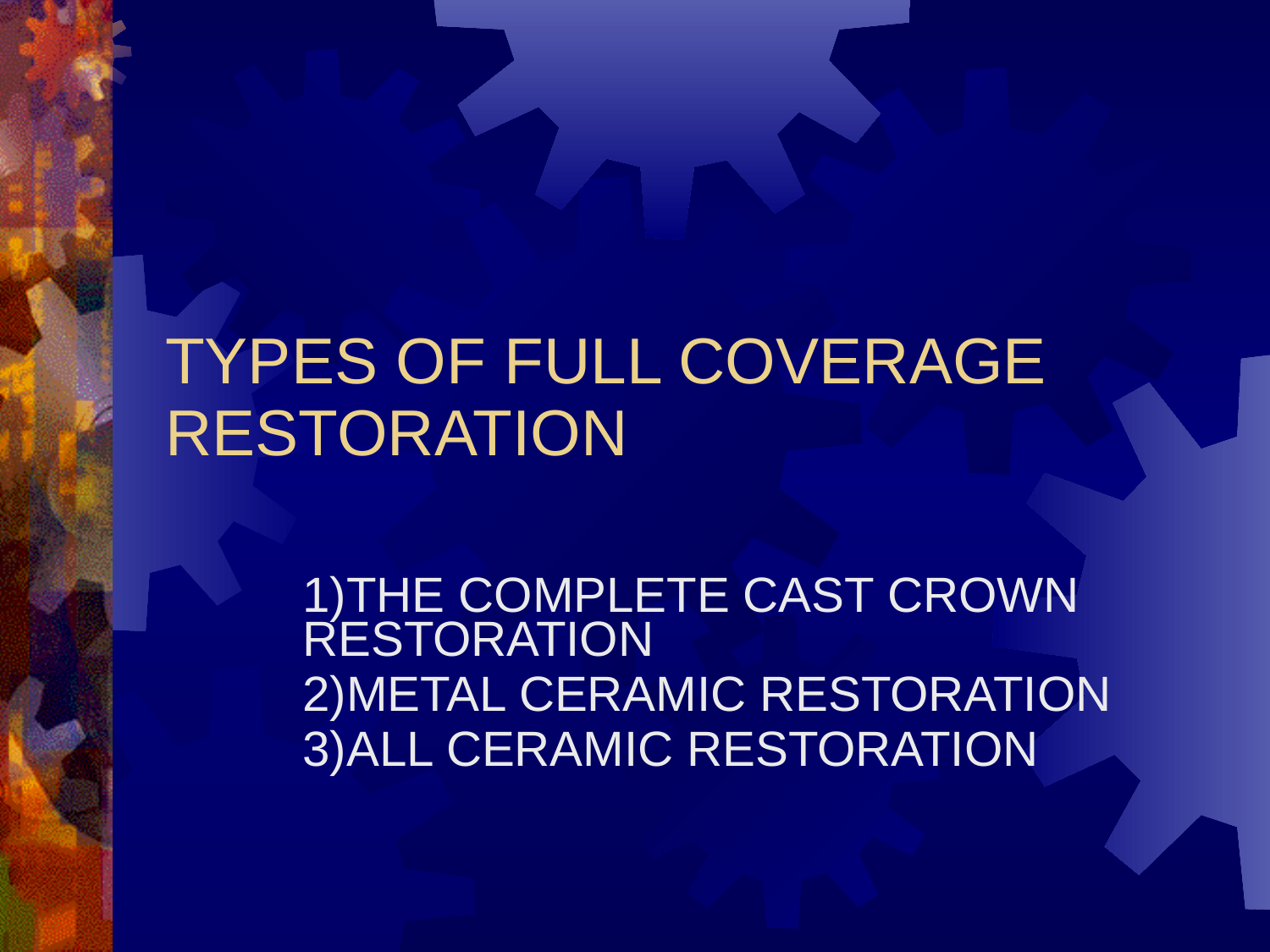

TYPES OF FULL COVERAGE RESTORATION
1)THE COMPLETE CAST CROWN RESTORATION
2)METAL CERAMIC RESTORATION
3)ALL CERAMIC RESTORATION